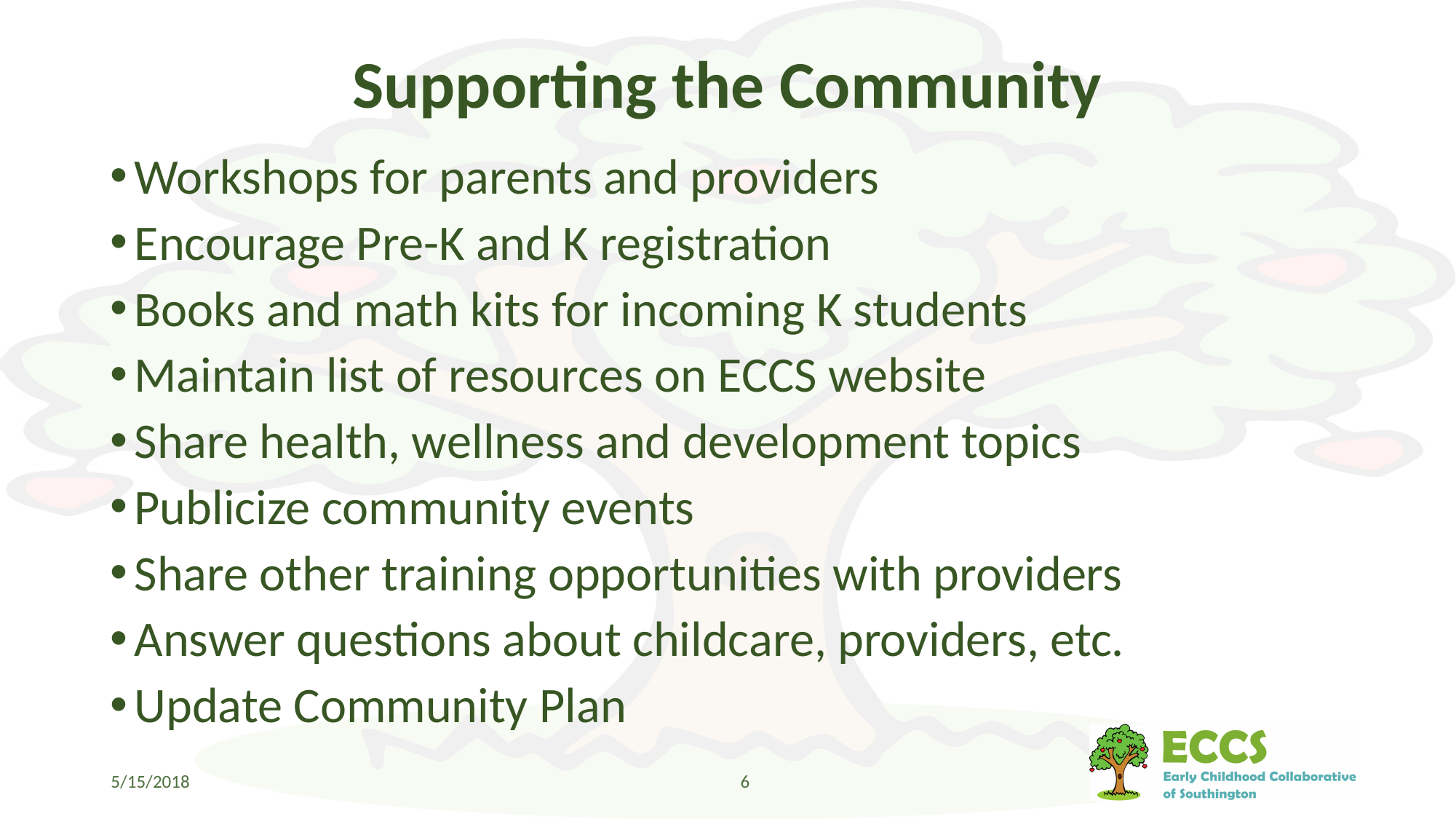

# Supporting the Community
Workshops for parents and providers
Encourage Pre-K and K registration
Books and math kits for incoming K students
Maintain list of resources on ECCS website
Share health, wellness and development topics
Publicize community events
Share other training opportunities with providers
Answer questions about childcare, providers, etc.
Update Community Plan
5/15/2018
6